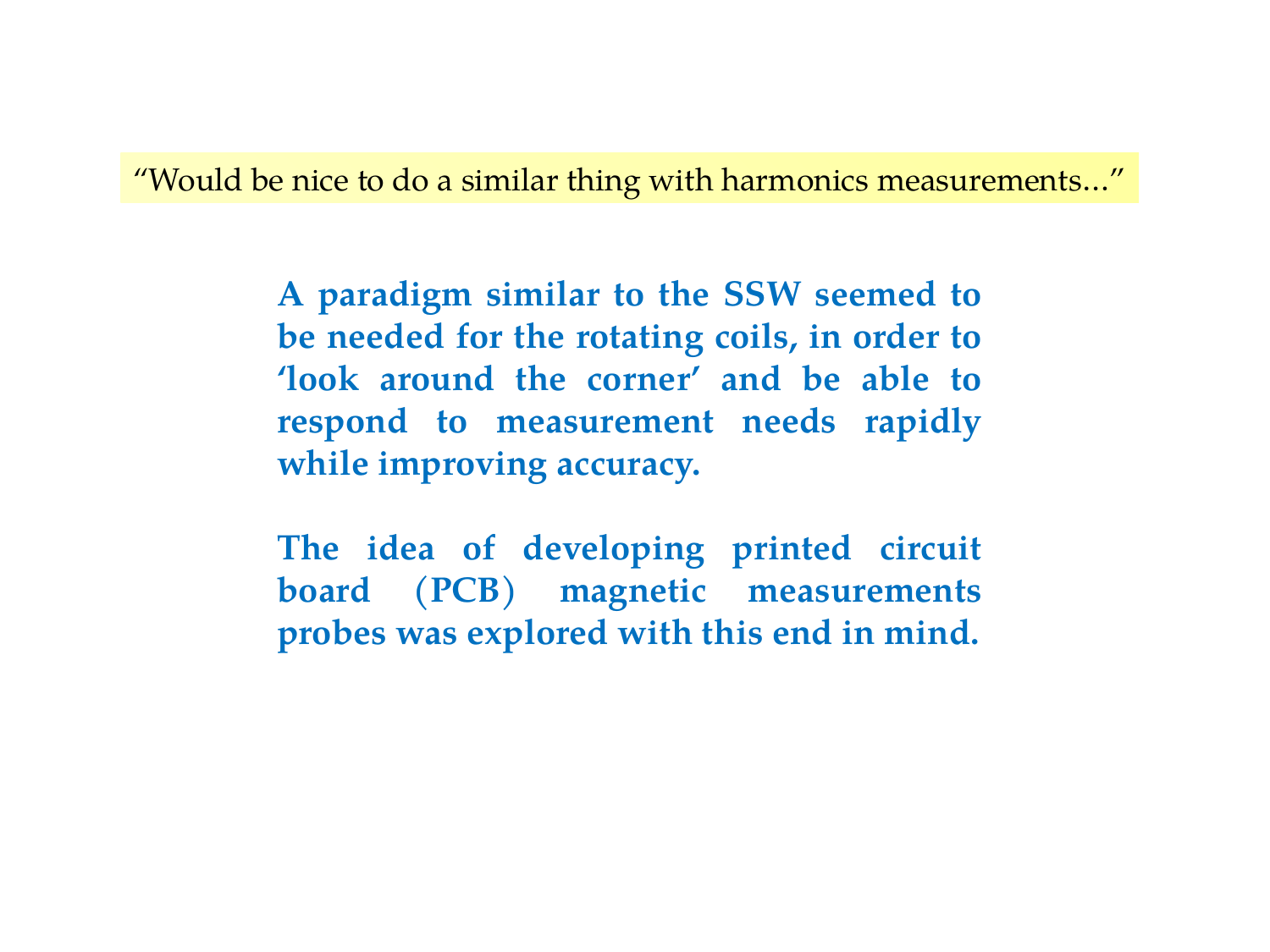

“Would be nice to do a similar thing with harmonics measurements…”
A paradigm similar to the SSW seemed to be needed for the rotating coils, in order to ‘look around the corner’ and be able to respond to measurement needs rapidly while improving accuracy.

The idea of developing printed circuit board (PCB) magnetic measurements probes was explored with this end in mind.